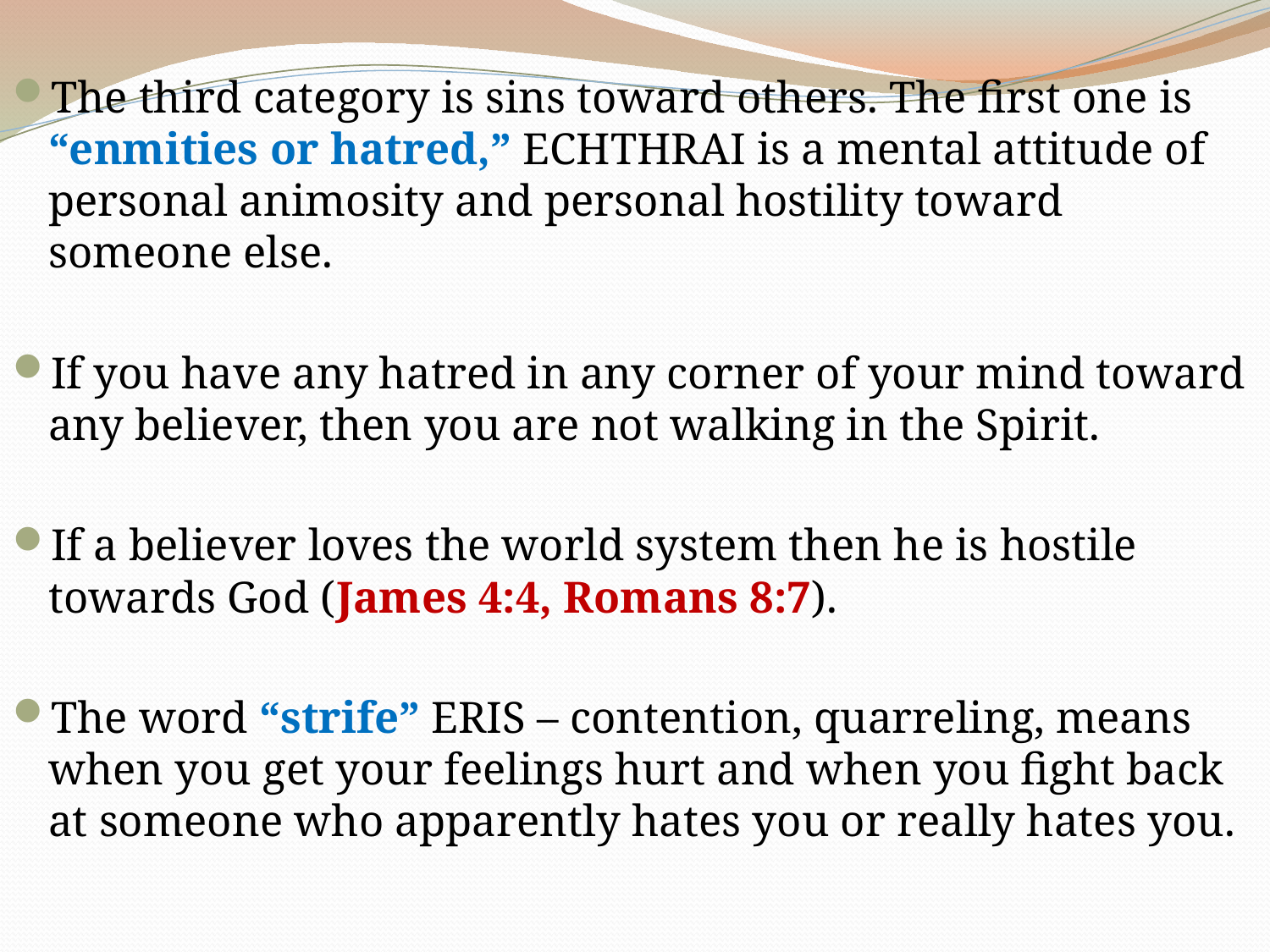

The third category is sins toward others. The first one is “enmities or hatred,” ECHTHRAI is a mental attitude of personal animosity and personal hostility toward someone else.

If you have any hatred in any corner of your mind toward any believer, then you are not walking in the Spirit.

If a believer loves the world system then he is hostile towards God (James 4:4, Romans 8:7).

The word “strife” ERIS – contention, quarreling, means when you get your feelings hurt and when you fight back at someone who apparently hates you or really hates you.